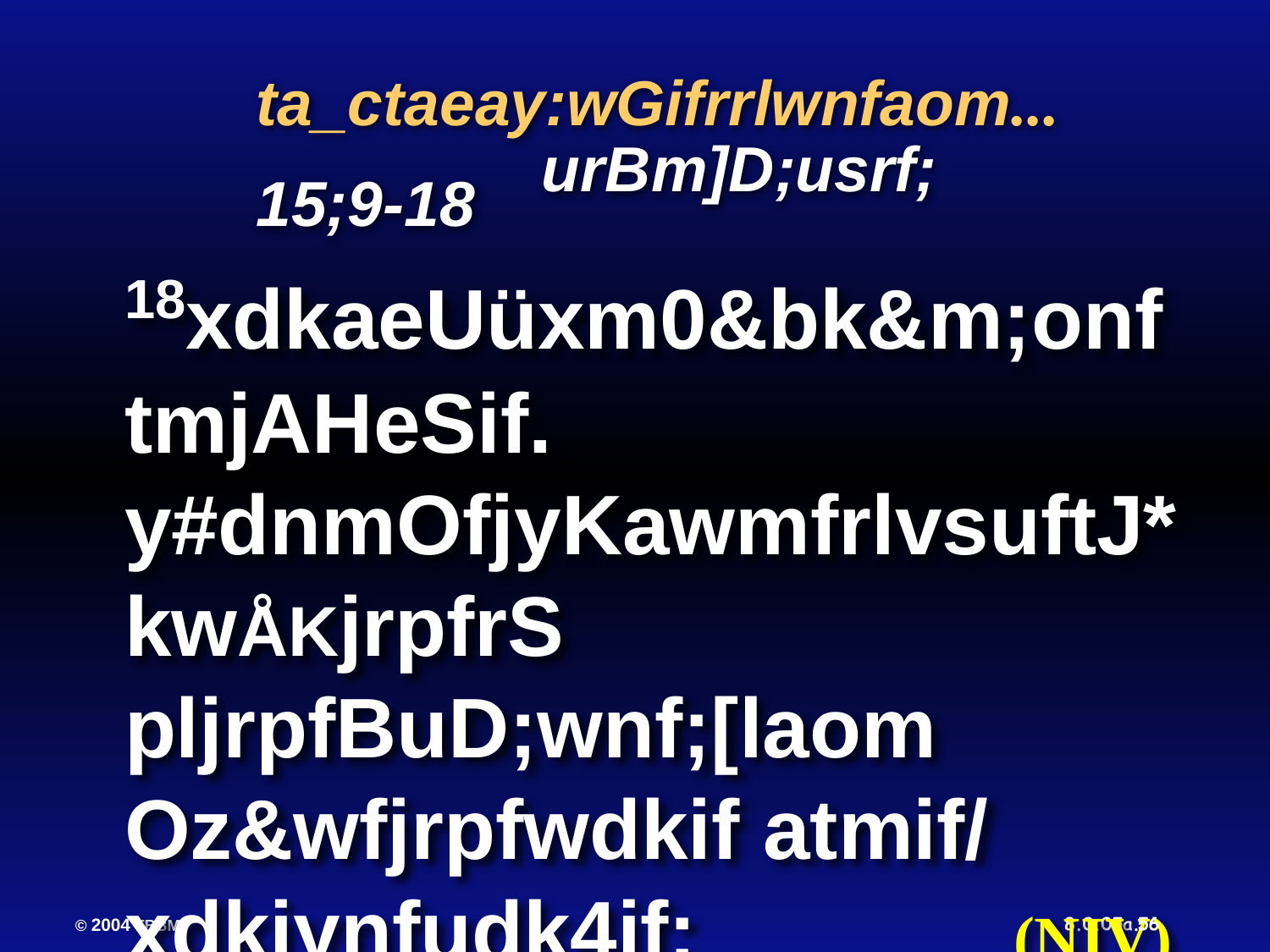

ta_ctaeay:wGifrrlwnfaom...
                  urBm]D;usrf; 15;9-18
18xdkaeUüxm0&bk&m;onf tmjAHeSif.  y#dnmOfjyKawmfrlvsuftJ*kwÅKjrpfrS  pljrpfBuD;wnf;[laom Oz&wfjrpfwdkif atmif/ xdkjynfudk4if;			(NIV)
56